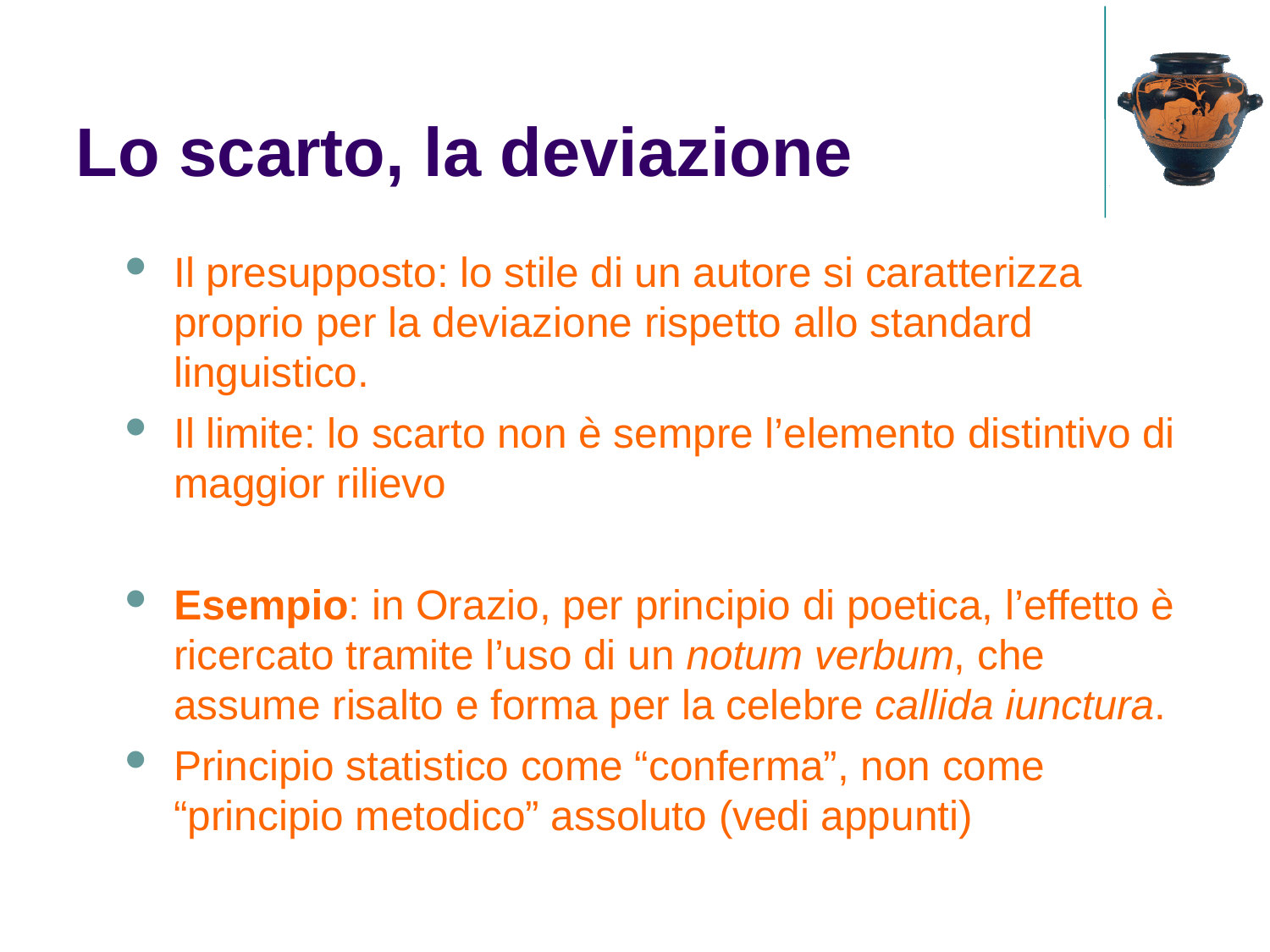

Lo scarto, la deviazione
Il presupposto: lo stile di un autore si caratterizza proprio per la deviazione rispetto allo standard linguistico.
Il limite: lo scarto non è sempre l’elemento distintivo di maggior rilievo

Esempio: in Orazio, per principio di poetica, l’effetto è ricercato tramite l’uso di un notum verbum, che assume risalto e forma per la celebre callida iunctura.
Principio statistico come “conferma”, non come “principio metodico” assoluto (vedi appunti)